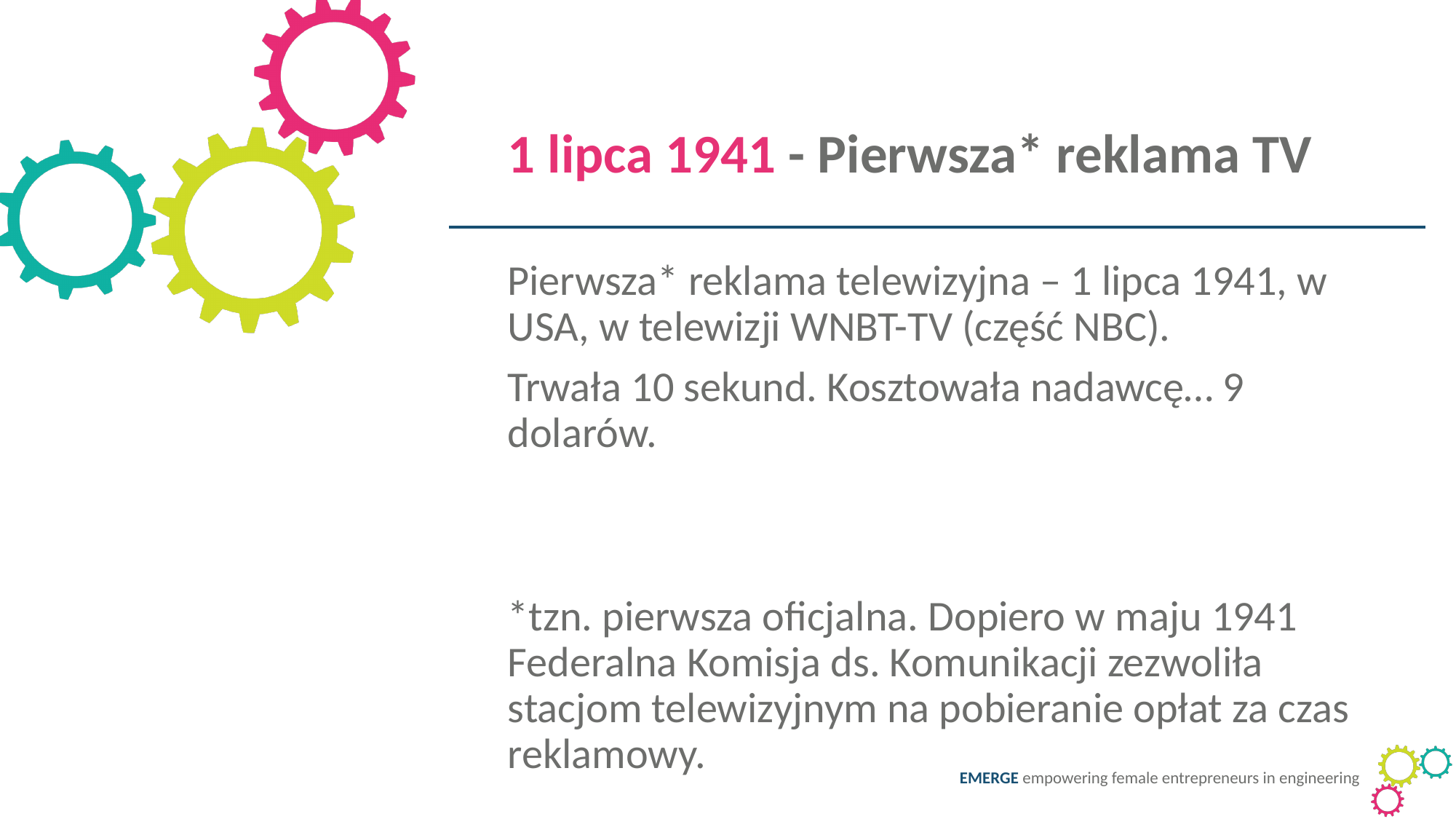

1 lipca 1941 - Pierwsza* reklama TV
Pierwsza* reklama telewizyjna – 1 lipca 1941, w USA, w telewizji WNBT-TV (część NBC).
Trwała 10 sekund. Kosztowała nadawcę… 9 dolarów.

*tzn. pierwsza oficjalna. Dopiero w maju 1941 Federalna Komisja ds. Komunikacji zezwoliła stacjom telewizyjnym na pobieranie opłat za czas reklamowy.